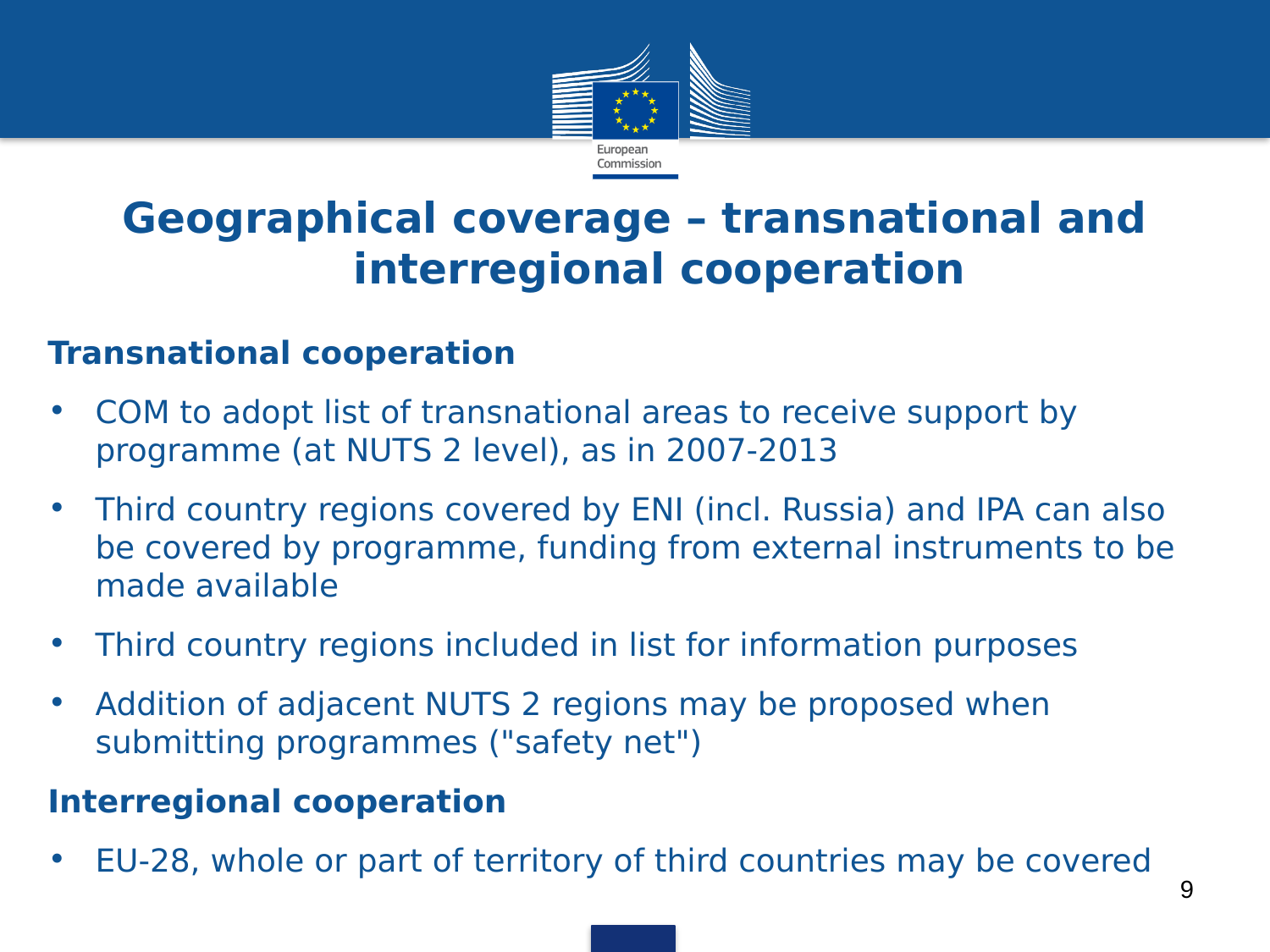

Geographical coverage – transnational and interregional cooperation
Transnational cooperation
COM to adopt list of transnational areas to receive support by programme (at NUTS 2 level), as in 2007-2013
Third country regions covered by ENI (incl. Russia) and IPA can also be covered by programme, funding from external instruments to be made available
Third country regions included in list for information purposes
Addition of adjacent NUTS 2 regions may be proposed when submitting programmes ("safety net")
Interregional cooperation
EU-28, whole or part of territory of third countries may be covered

9